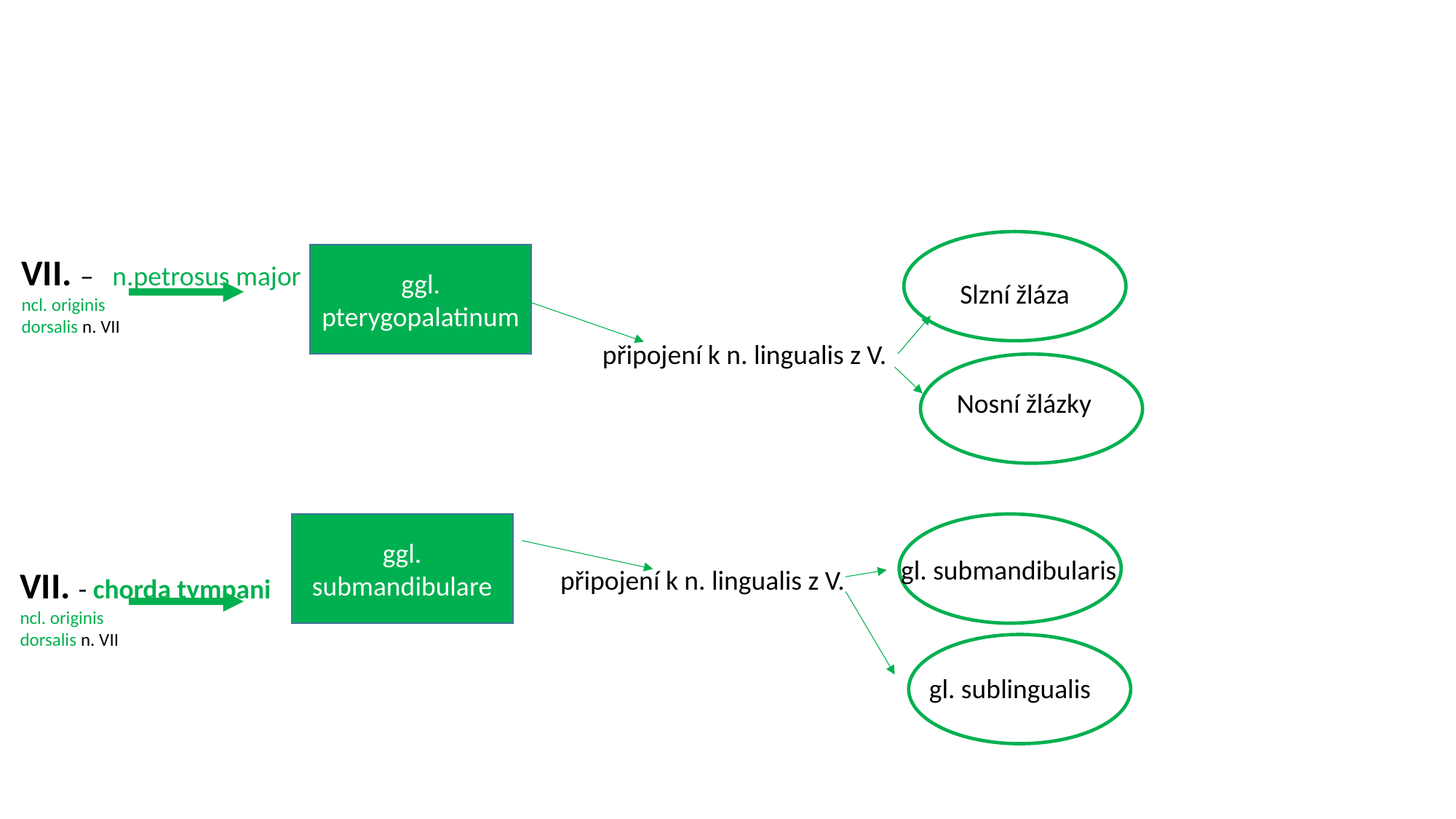

VII. –   n.petrosus major
ncl. originis
dorsalis n. VII
ggl. pterygopalatinum
Slzní žláza
připojení k n. lingualis z V.

Nosní žlázky

ggl. submandibulare
gl. submandibularis
VII. - chorda tympani
ncl. originis
dorsalis n. VII

připojení k n. lingualis z V.

gl. sublingualis